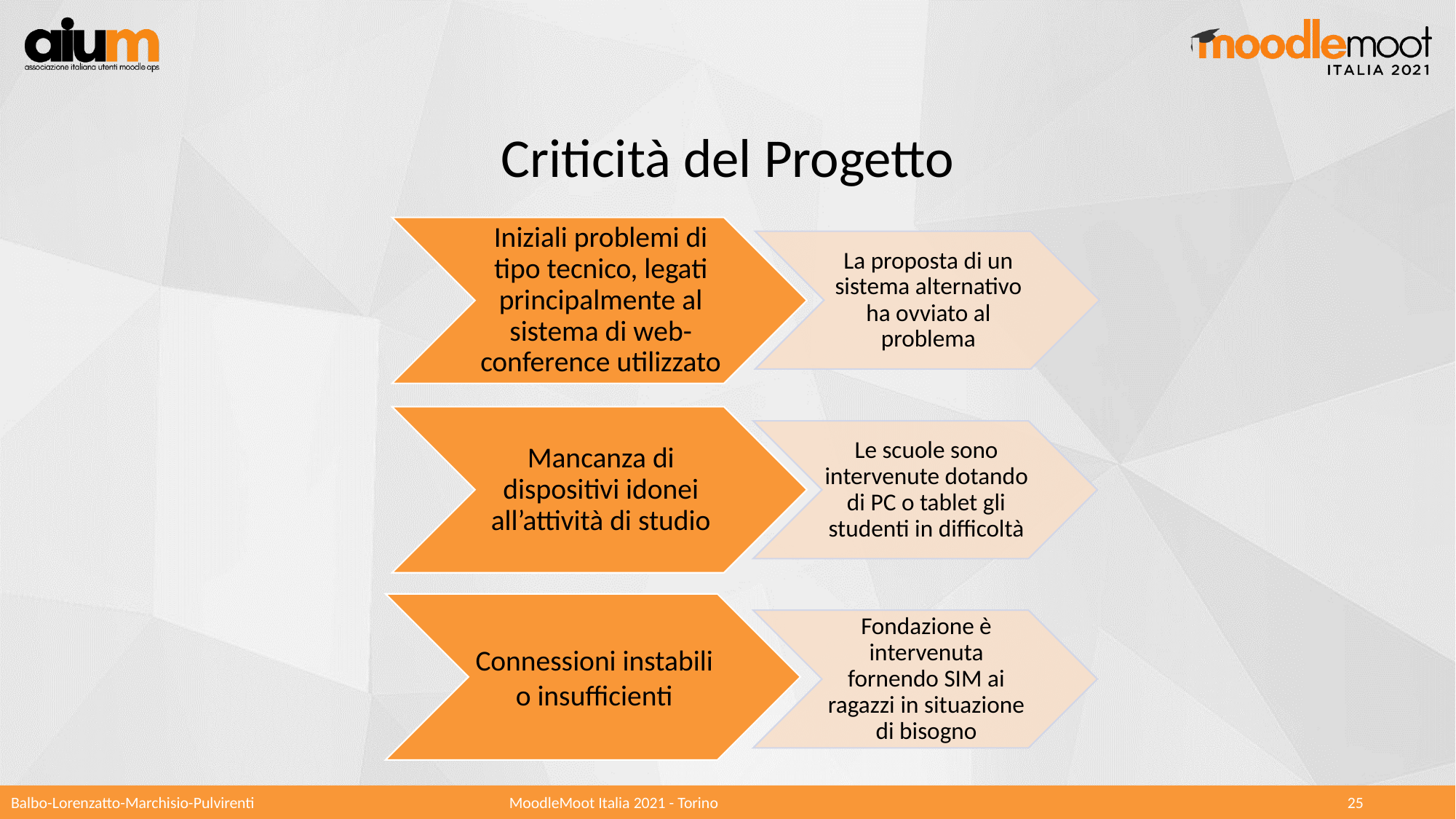

# Criticità del Progetto
Iniziali problemi di tipo tecnico, legati principalmente al sistema di web-conference utilizzato
Mancanza di dispositivi idonei all’attività di studio
Le scuole sono intervenute dotando di PC o tablet gli studenti in difficoltà
Connessioni instabili o insufficienti
Fondazione è intervenuta fornendo SIM ai ragazzi in situazione di bisogno
La proposta di un sistema alternativo ha ovviato al problema
Balbo-Lorenzatto-Marchisio-Pulvirenti